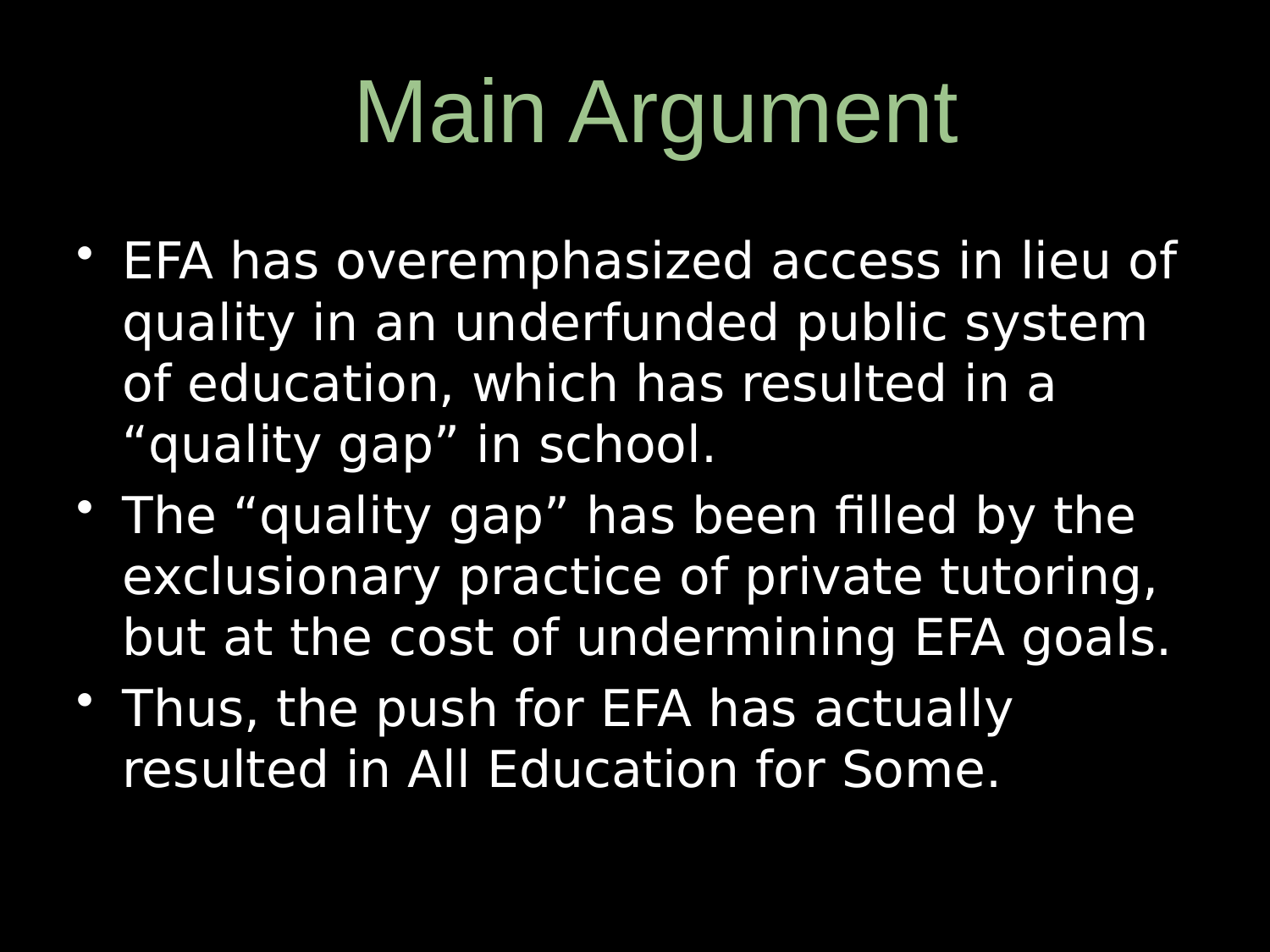

Main Argument
EFA has overemphasized access in lieu of quality in an underfunded public system of education, which has resulted in a “quality gap” in school.
The “quality gap” has been filled by the exclusionary practice of private tutoring, but at the cost of undermining EFA goals.
Thus, the push for EFA has actually resulted in All Education for Some.